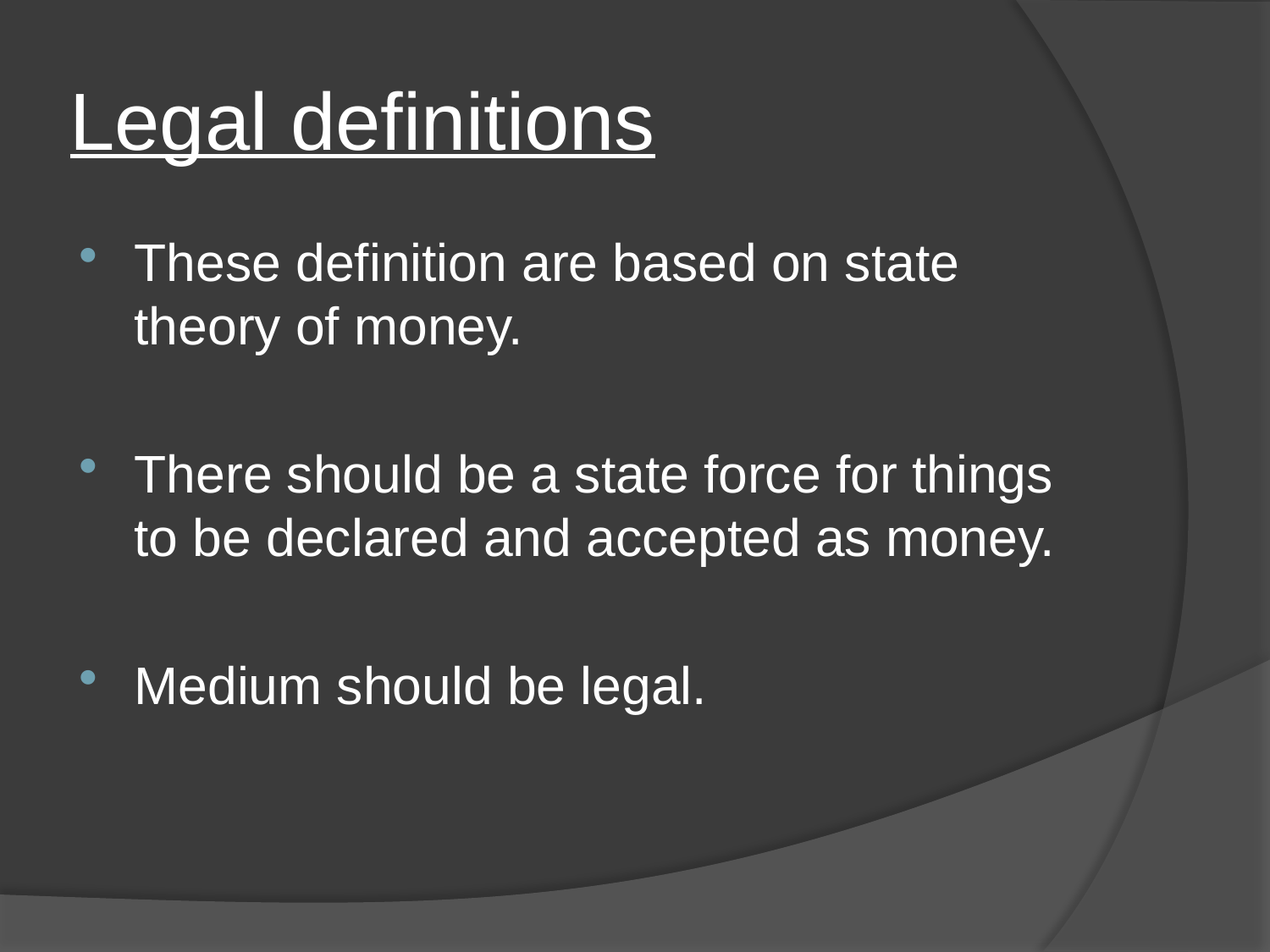

# Legal definitions
These definition are based on state theory of money.

There should be a state force for things to be declared and accepted as money.

Medium should be legal.